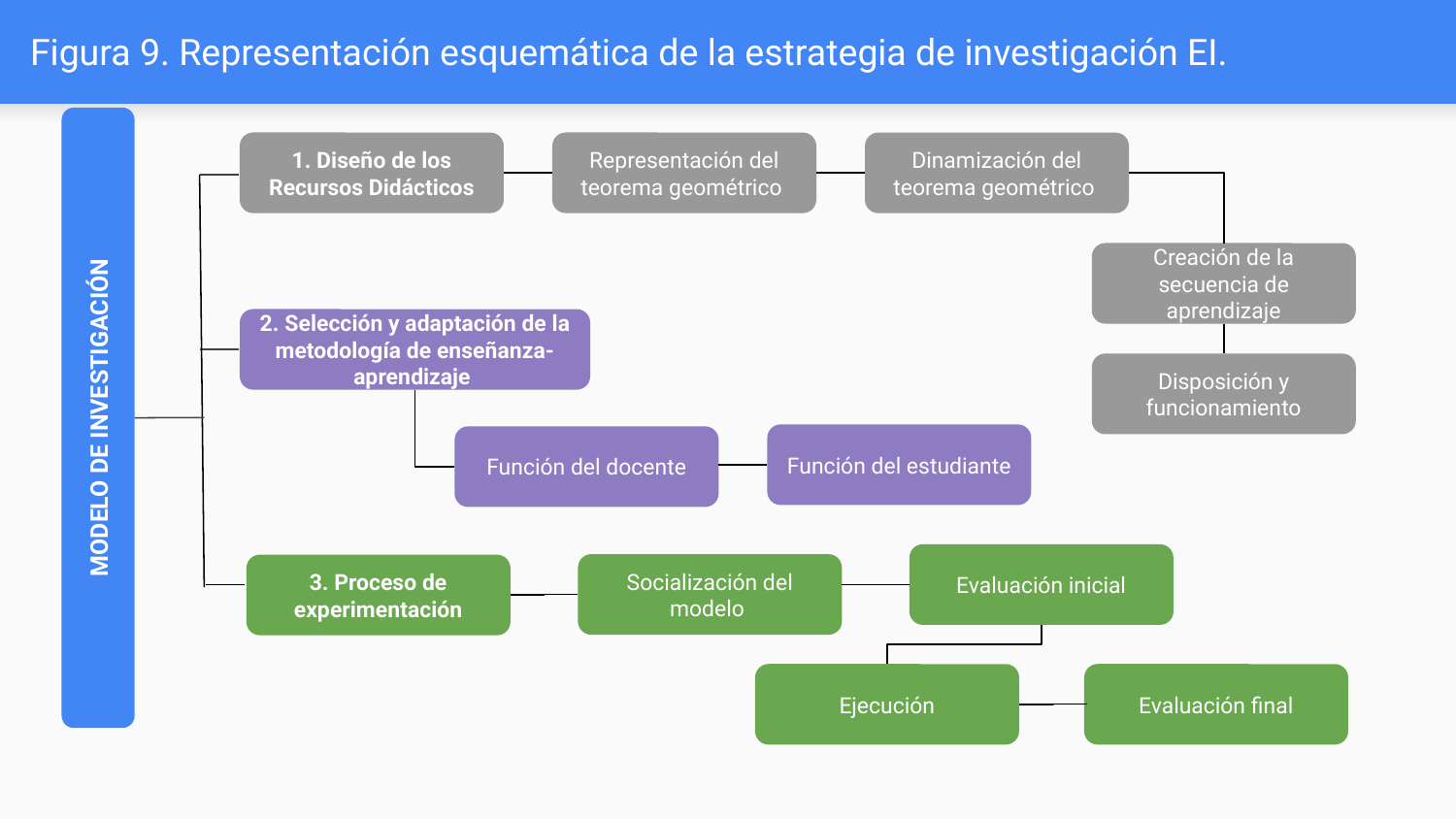

# Figura 9. Representación esquemática de la estrategia de investigación EI.
1. Diseño de los Recursos Didácticos
Representación del teorema geométrico
Dinamización del teorema geométrico
Creación de la secuencia de aprendizaje
2. Selección y adaptación de la metodología de enseñanza-aprendizaje
Disposición y funcionamiento
MODELO DE INVESTIGACIÓN
Función del estudiante
Función del docente
Evaluación inicial
Socialización del modelo
3. Proceso de experimentación
Ejecución
Evaluación final